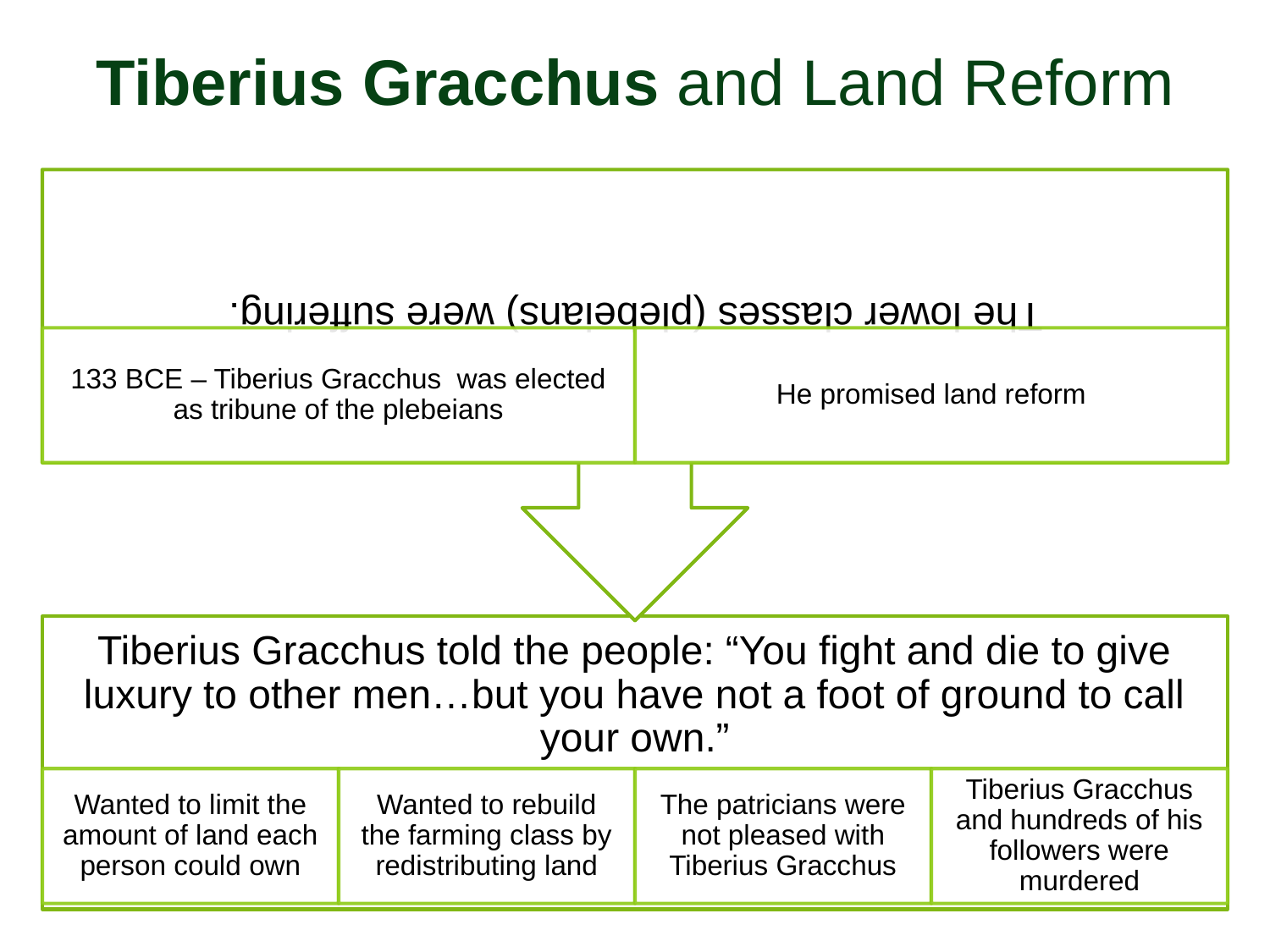

# Tiberius Gracchus and Land Reform
Tiberius Gracchus told the people: “You fight and die to give luxury to other men…but you have not a foot of ground to call your own.”
Wanted to limit the amount of land each person could own
Wanted to rebuild the farming class by redistributing land
The patricians were not pleased with Tiberius Gracchus
Tiberius Gracchus and hundreds of his followers were murdered
The lower classes (plebeians) were suffering.
133 BCE – Tiberius Gracchus  was elected as tribune of the plebeians
He promised land reform